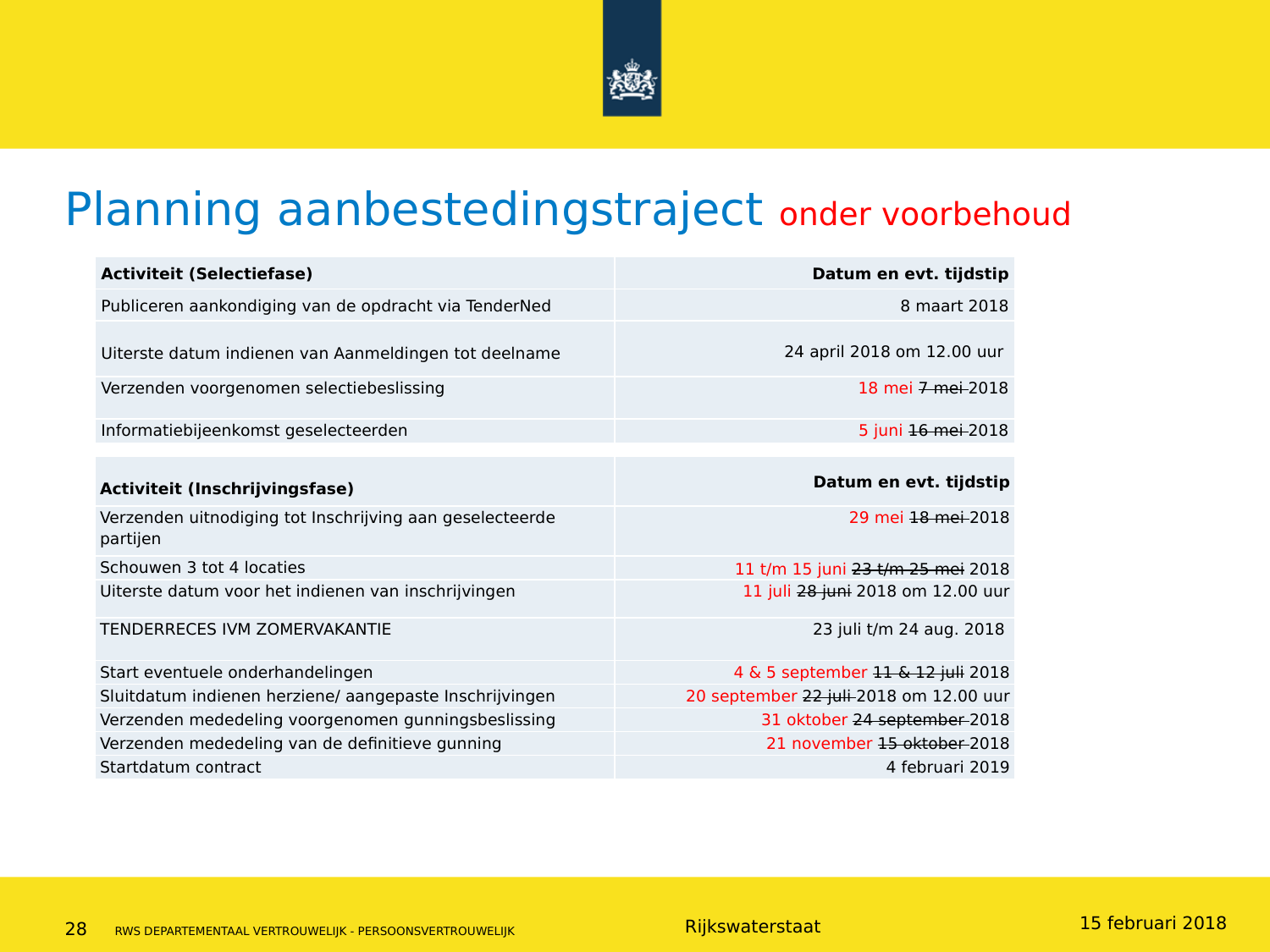

# Planning aanbestedingstraject onder voorbehoud
| Activiteit (Selectiefase) | Datum en evt. tijdstip |
| --- | --- |
| Publiceren aankondiging van de opdracht via TenderNed | 8 maart 2018 |
| Uiterste datum indienen van Aanmeldingen tot deelname | 24 april 2018 om 12.00 uur |
| Verzenden voorgenomen selectiebeslissing | 18 mei 7 mei 2018 |
| Informatiebijeenkomst geselecteerden | 5 juni 16 mei 2018 |
| Activiteit (Inschrijvingsfase) | Datum en evt. tijdstip |
| --- | --- |
| Verzenden uitnodiging tot Inschrijving aan geselecteerde partijen | 29 mei 18 mei 2018 |
| Schouwen 3 tot 4 locaties | 11 t/m 15 juni 23 t/m 25 mei 2018 |
| Uiterste datum voor het indienen van inschrijvingen | 11 juli 28 juni 2018 om 12.00 uur |
| TENDERRECES IVM ZOMERVAKANTIE | 23 juli t/m 24 aug. 2018 |
| Start eventuele onderhandelingen | 4 & 5 september 11 & 12 juli 2018 |
| Sluitdatum indienen herziene/ aangepaste Inschrijvingen | 20 september 22 juli 2018 om 12.00 uur |
| Verzenden mededeling voorgenomen gunningsbeslissing | 31 oktober 24 september 2018 |
| Verzenden mededeling van de definitieve gunning | 21 november 15 oktober 2018 |
| Startdatum contract | 4 februari 2019 |
15 februari 2018